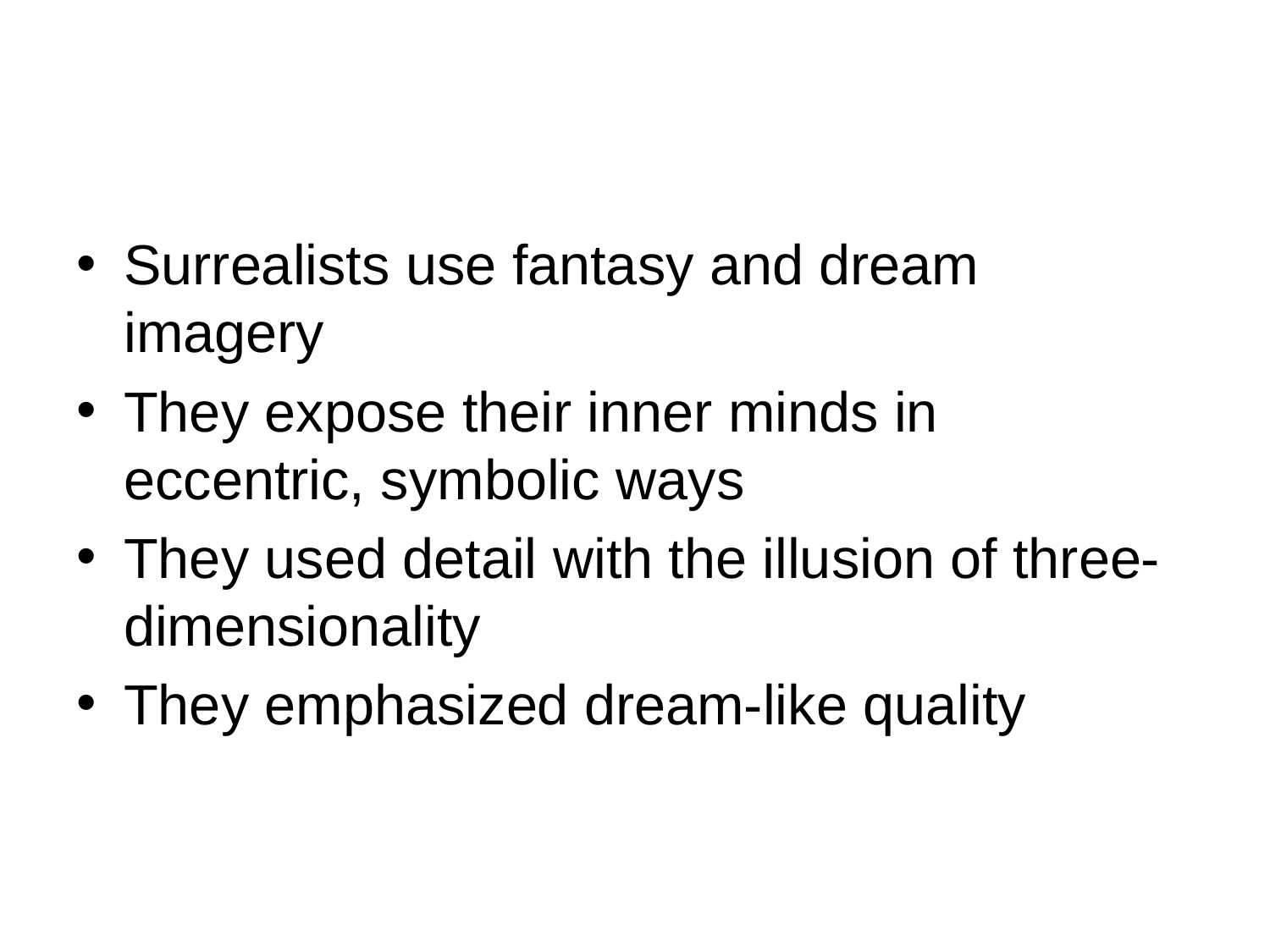

Surrealists use fantasy and dream imagery
They expose their inner minds in eccentric, symbolic ways
They used detail with the illusion of three-dimensionality
They emphasized dream-like quality